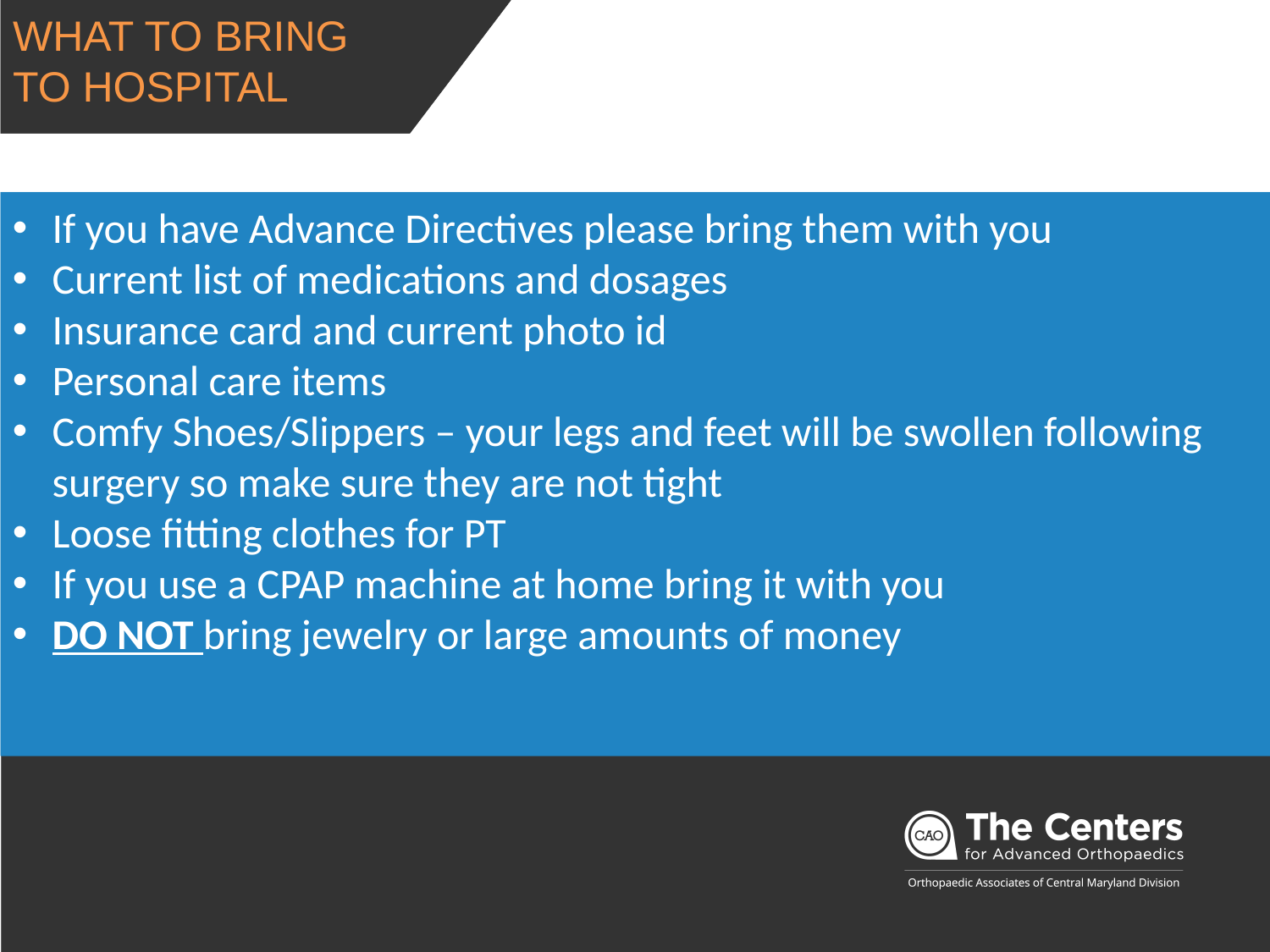

What to bring
to hospital

If you have Advance Directives please bring them with you
Current list of medications and dosages
Insurance card and current photo id
Personal care items
Comfy Shoes/Slippers – your legs and feet will be swollen following surgery so make sure they are not tight
Loose fitting clothes for PT
If you use a CPAP machine at home bring it with you
DO NOT bring jewelry or large amounts of money